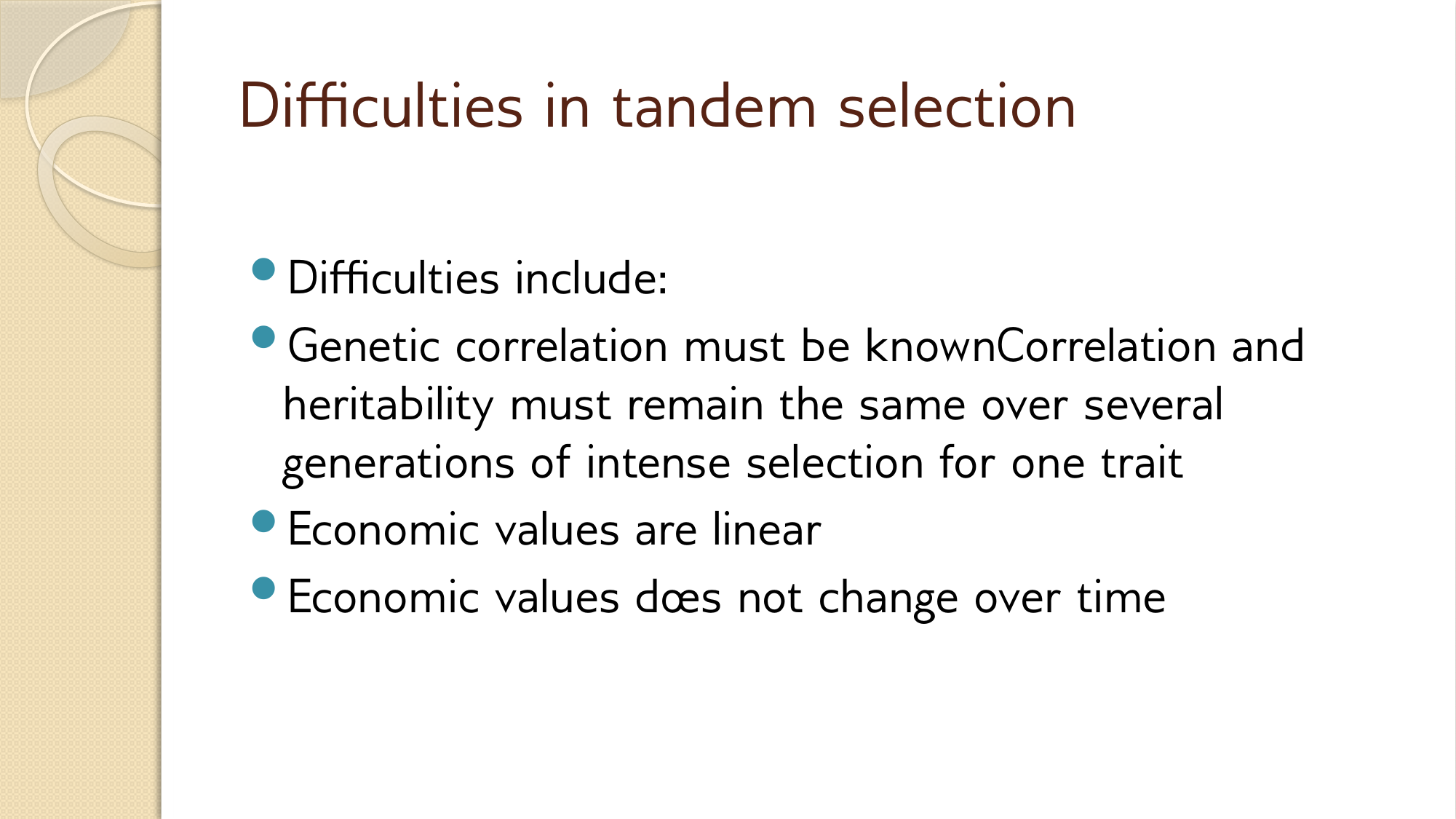

# Difficulties in tandem selection

Difficulties include:
Genetic correlation must be knownCorrelation and heritability must remain the same over several generations of intense selection for one trait
Economic values are linear
Economic values does not change over time